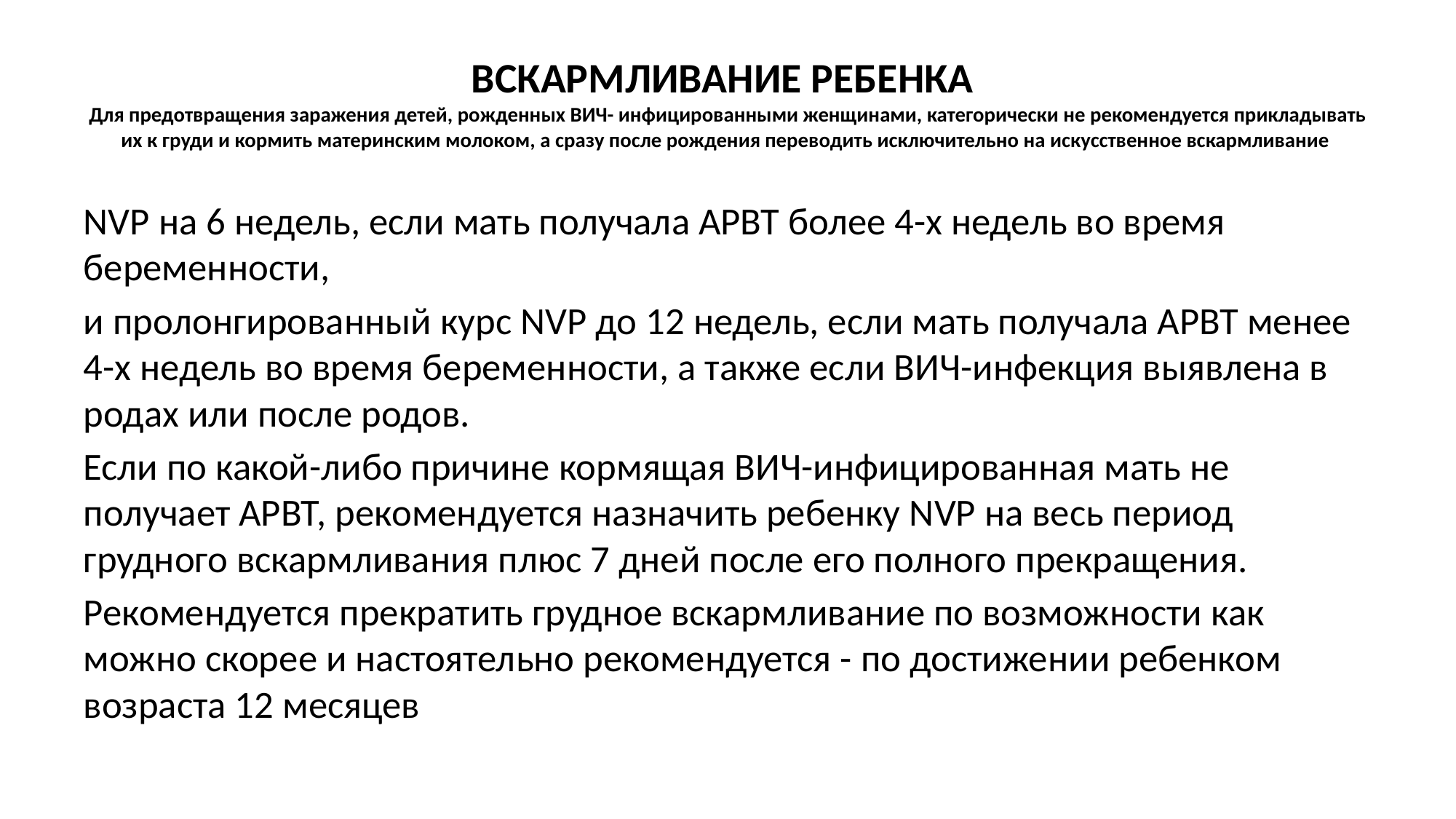

# ВСКАРМЛИВАНИЕ РЕБЕНКА Для предотвращения заражения детей, рожденных ВИЧ- инфицированными женщинами, категорически не рекомендуется прикладывать их к груди и кормить материнским молоком, а сразу после рождения переводить исключительно на искусственное вскармливание
NVP на 6 недель, если мать получала АРВТ более 4-х недель во время беременности,
и пролонгированный курс NVP до 12 недель, если мать получала АРВТ менее 4-х недель во время беременности, а также если ВИЧ-инфекция выявлена в родах или после родов.
Если по какой-либо причине кормящая ВИЧ-инфицированная мать не получает АРВТ, рекомендуется назначить ребенку NVP на весь период грудного вскармливания плюс 7 дней после его полного прекращения.
Рекомендуется прекратить грудное вскармливание по возможности как можно скорее и настоятельно рекомендуется - по достижении ребенком возраста 12 месяцев